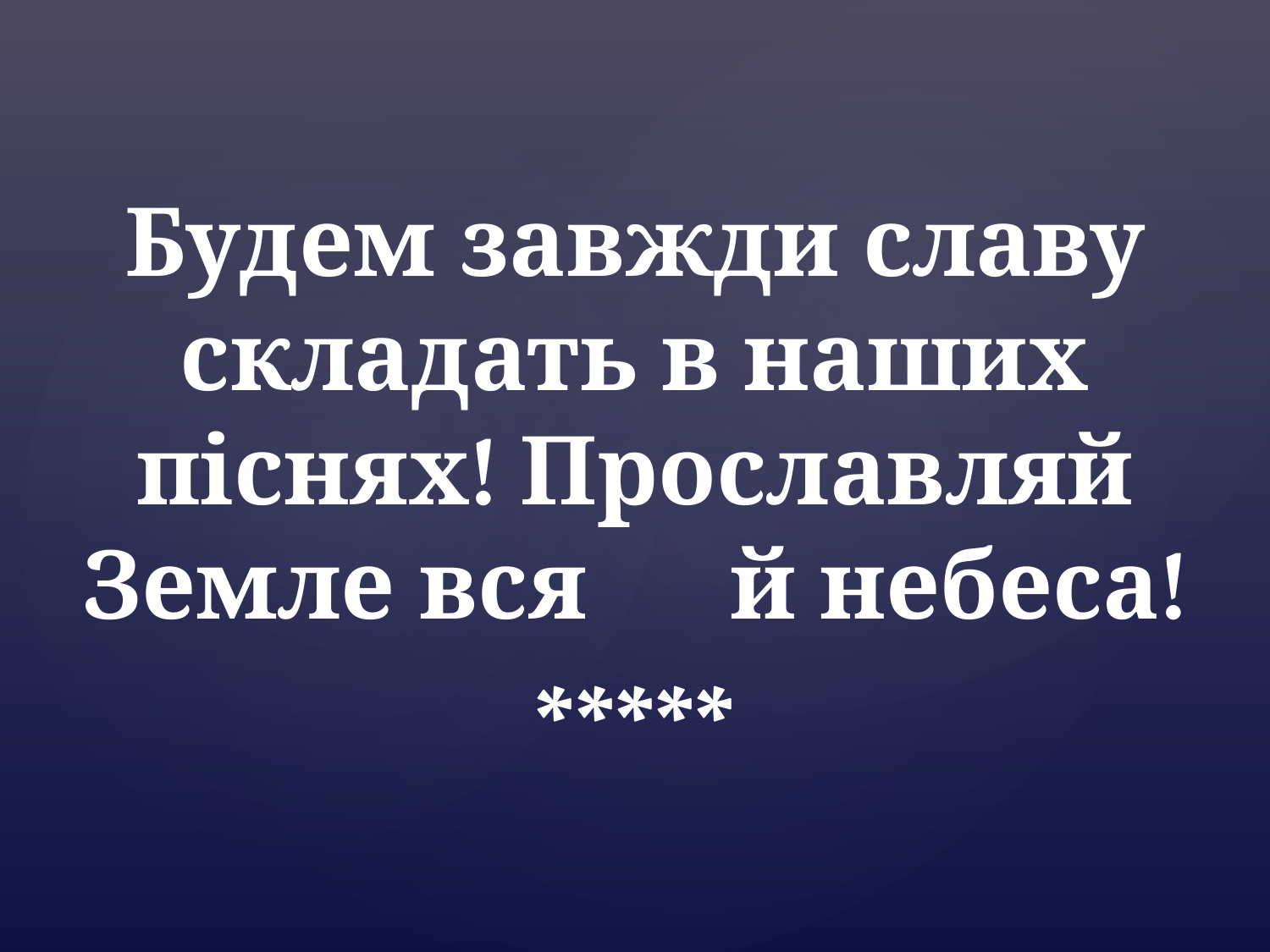

Будем завжди славу складать в наших піснях! Прославляй Земле вся      й небеса!
*****